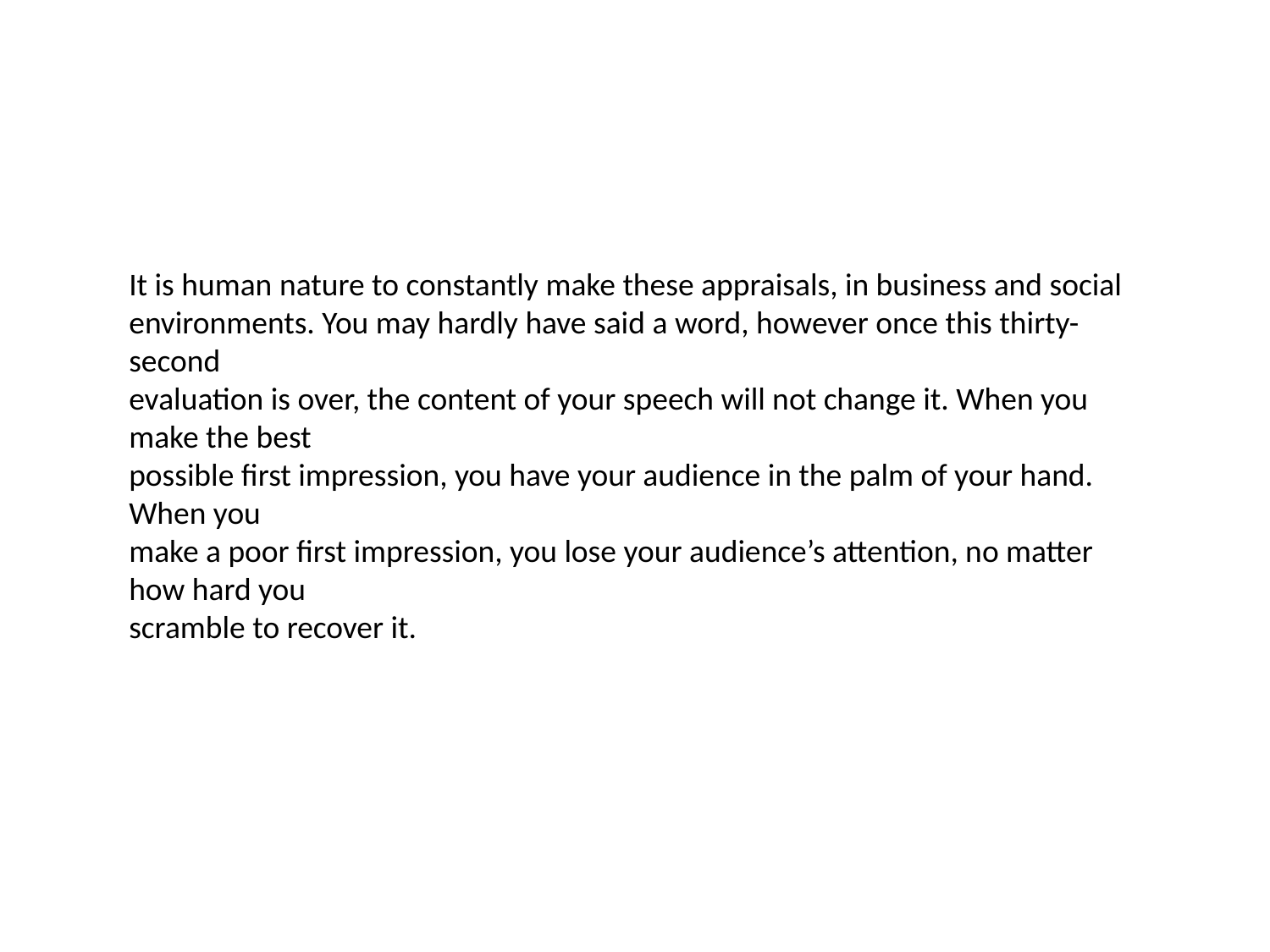

It is human nature to constantly make these appraisals, in business and social
environments. You may hardly have said a word, however once this thirty-second
evaluation is over, the content of your speech will not change it. When you make the best
possible first impression, you have your audience in the palm of your hand. When you
make a poor first impression, you lose your audience’s attention, no matter how hard you
scramble to recover it.